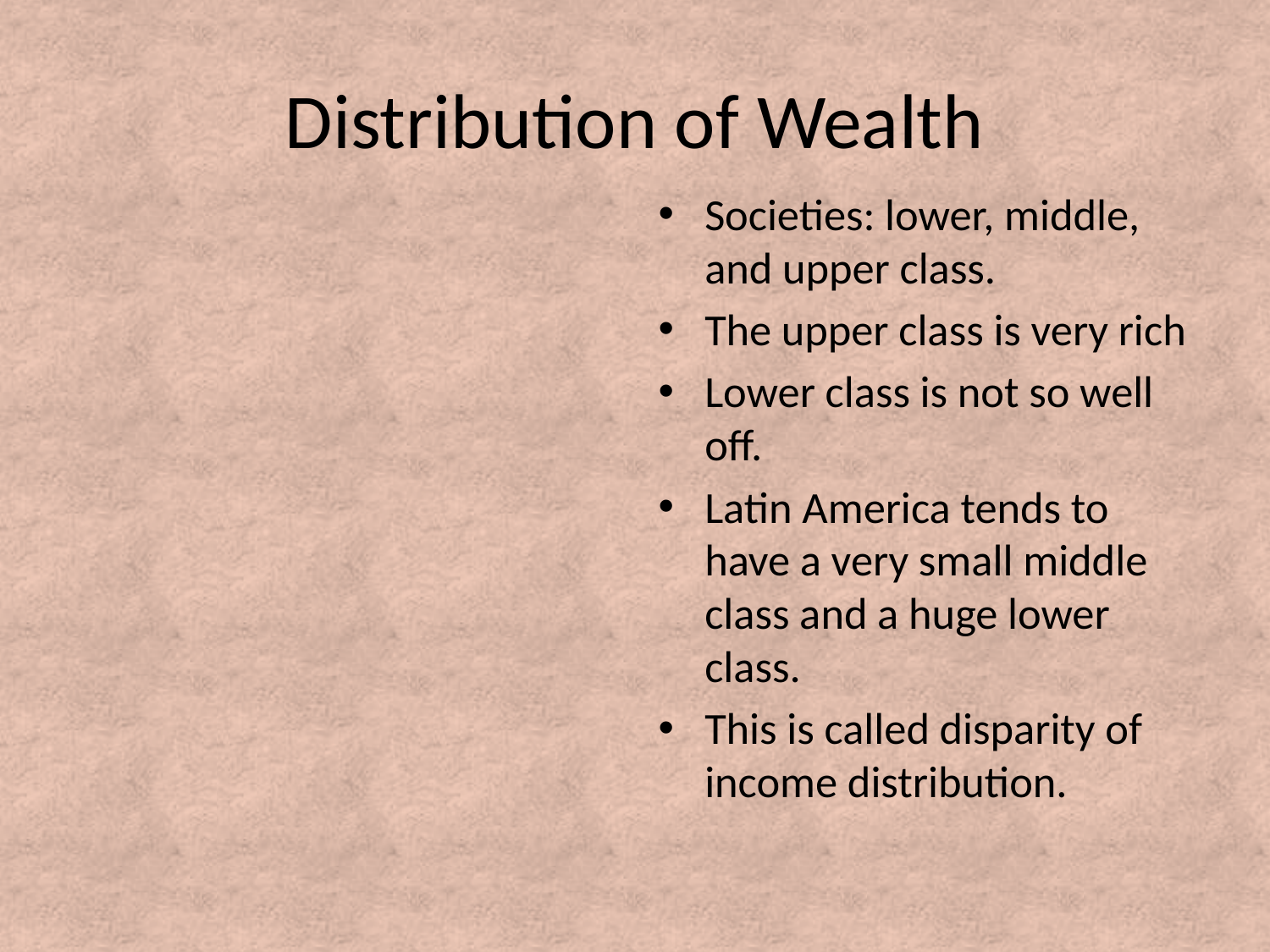

# Distribution of Wealth
Societies: lower, middle, and upper class.
The upper class is very rich
Lower class is not so well off.
Latin America tends to have a very small middle class and a huge lower class.
This is called disparity of income distribution.